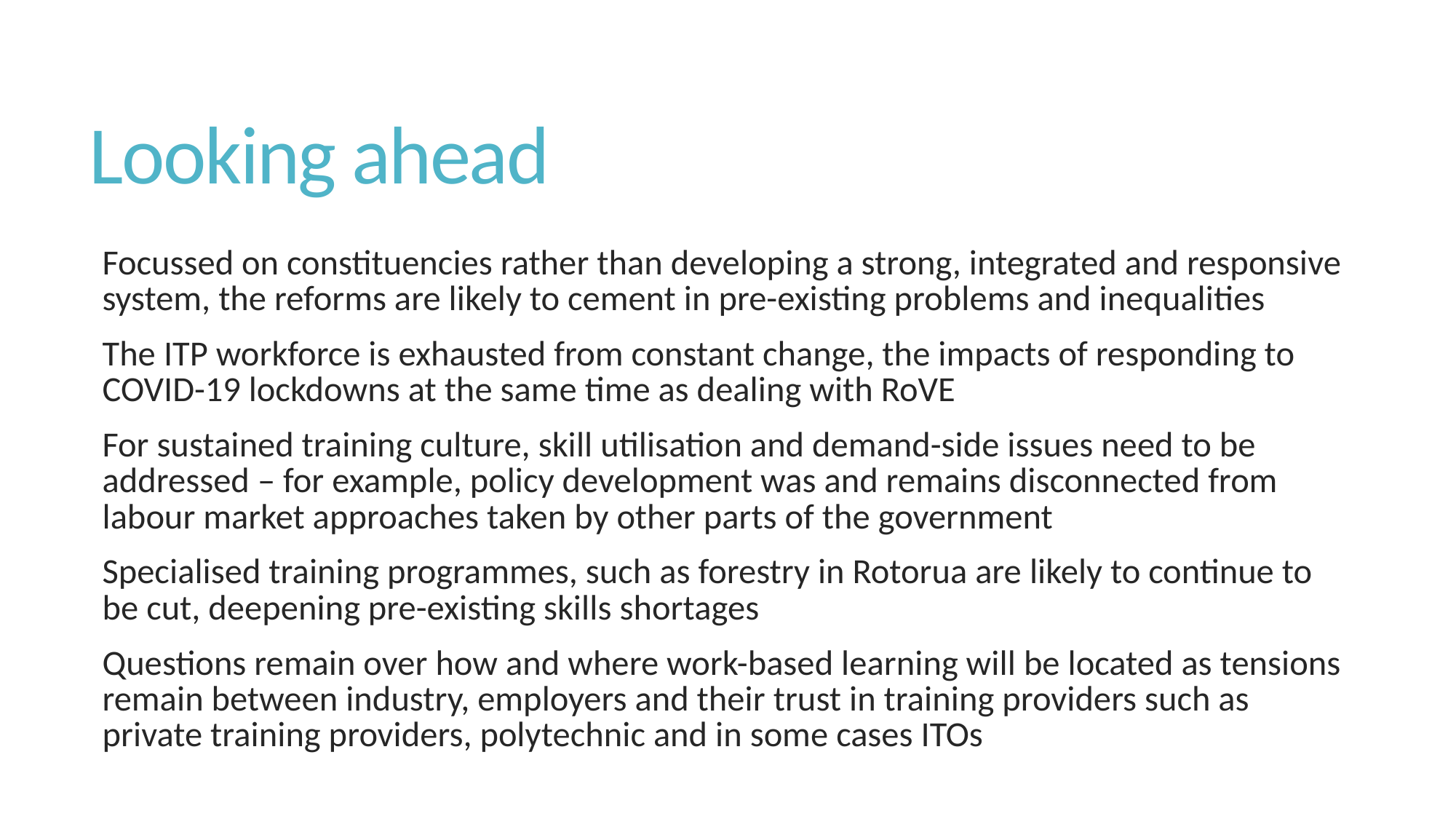

# Looking ahead
Focussed on constituencies rather than developing a strong, integrated and responsive system, the reforms are likely to cement in pre-existing problems and inequalities
The ITP workforce is exhausted from constant change, the impacts of responding to COVID-19 lockdowns at the same time as dealing with RoVE
For sustained training culture, skill utilisation and demand-side issues need to be addressed – for example, policy development was and remains disconnected from labour market approaches taken by other parts of the government
Specialised training programmes, such as forestry in Rotorua are likely to continue to be cut, deepening pre-existing skills shortages
Questions remain over how and where work-based learning will be located as tensions remain between industry, employers and their trust in training providers such as private training providers, polytechnic and in some cases ITOs